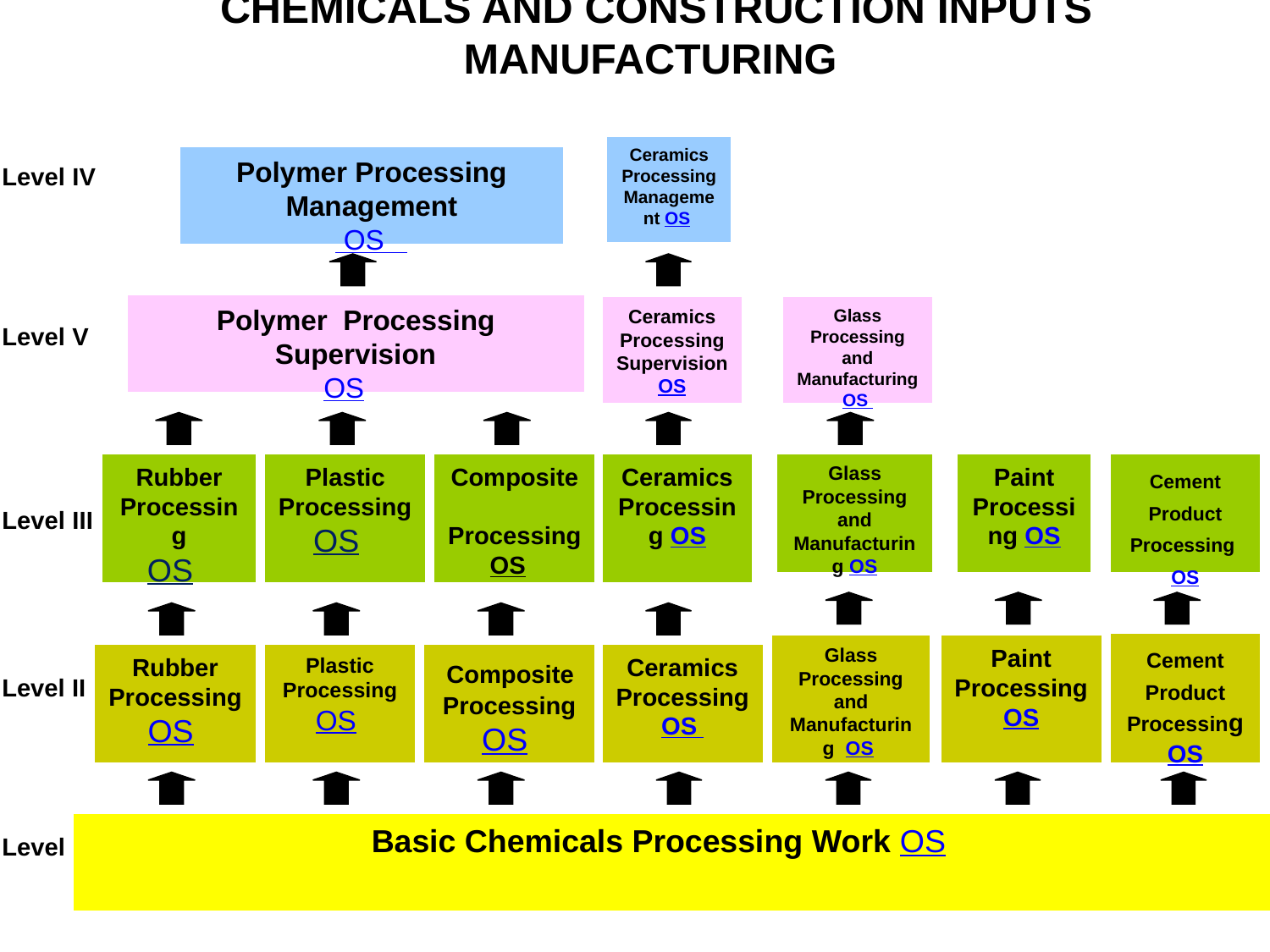

CHEMICALS AND CONSTRUCTION INPUTS MANUFACTURING

Level IV

Ceramics Processing Management OS

Polymer Processing Management
 OS

Polymer  Processing Supervision
OS
Ceramics Processing Supervision OS

Glass Processing and Manufacturing OS

Level V

Level III

Rubber Processing
OS

Plastic Processing
OS
Composite  Processing
OS

Ceramics Processing OS
Glass Processing and Manufacturing OS

Paint Processing OS

Cement Product
Processing OS

Cement Product
Processing OS

Glass Processing and Manufacturing  OS

Paint Processing OS

Rubber Processing
 OS
Plastic Processing
 OS
 Composite  Processing
 OS
Ceramics Processing OS
Level II

Basic Chemicals Processing Work OS
Level